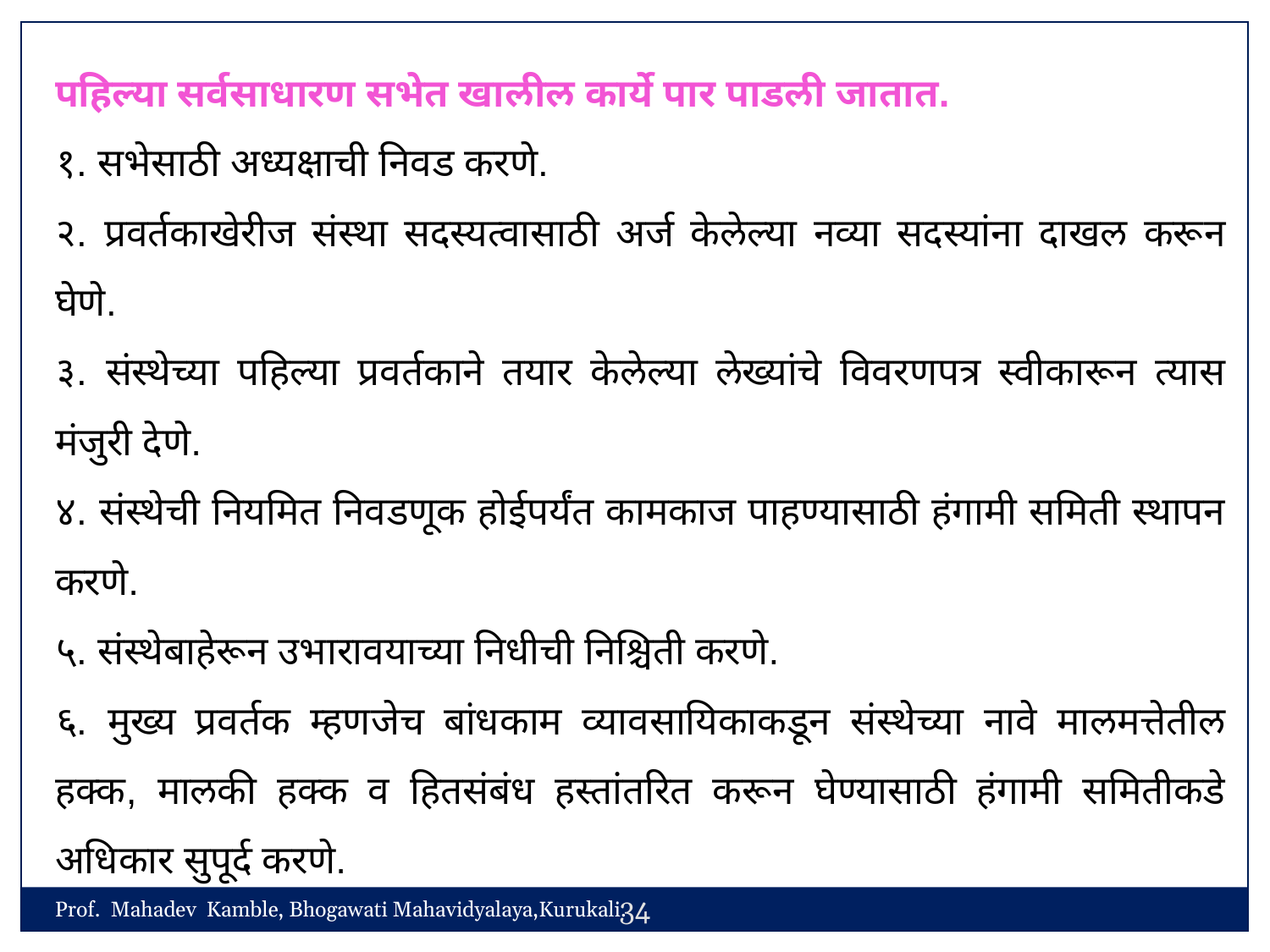

पहिल्या सर्वसाधारण सभेत खालील कार्ये पार पाडली जातात.
१. सभेसाठी अध्यक्षाची निवड करणे.
२. प्रवर्तकाखेरीज संस्था सदस्यत्वासाठी अर्ज केलेल्या नव्या सदस्यांना दाखल करून घेणे.
३. संस्थेच्या पहिल्या प्रवर्तकाने तयार केलेल्या लेख्यांचे विवरणपत्र स्वीकारून त्यास मंजुरी देणे.
४. संस्थेची नियमित निवडणूक होईपर्यंत कामकाज पाहण्यासाठी हंगामी समिती स्थापन करणे.
५. संस्थेबाहेरून उभारावयाच्या निधीची निश्चिती करणे.
६. मुख्य प्रवर्तक म्हणजेच बांधकाम व्यावसायिकाकडून संस्थेच्या नावे मालमत्तेतील हक्क, मालकी हक्क व हितसंबंध हस्तांतरित करून घेण्यासाठी हंगामी समितीकडे अधिकार सुपूर्द करणे.
34
Prof.  Mahadev  Kamble, Bhogawati Mahavidyalaya,Kurukali.